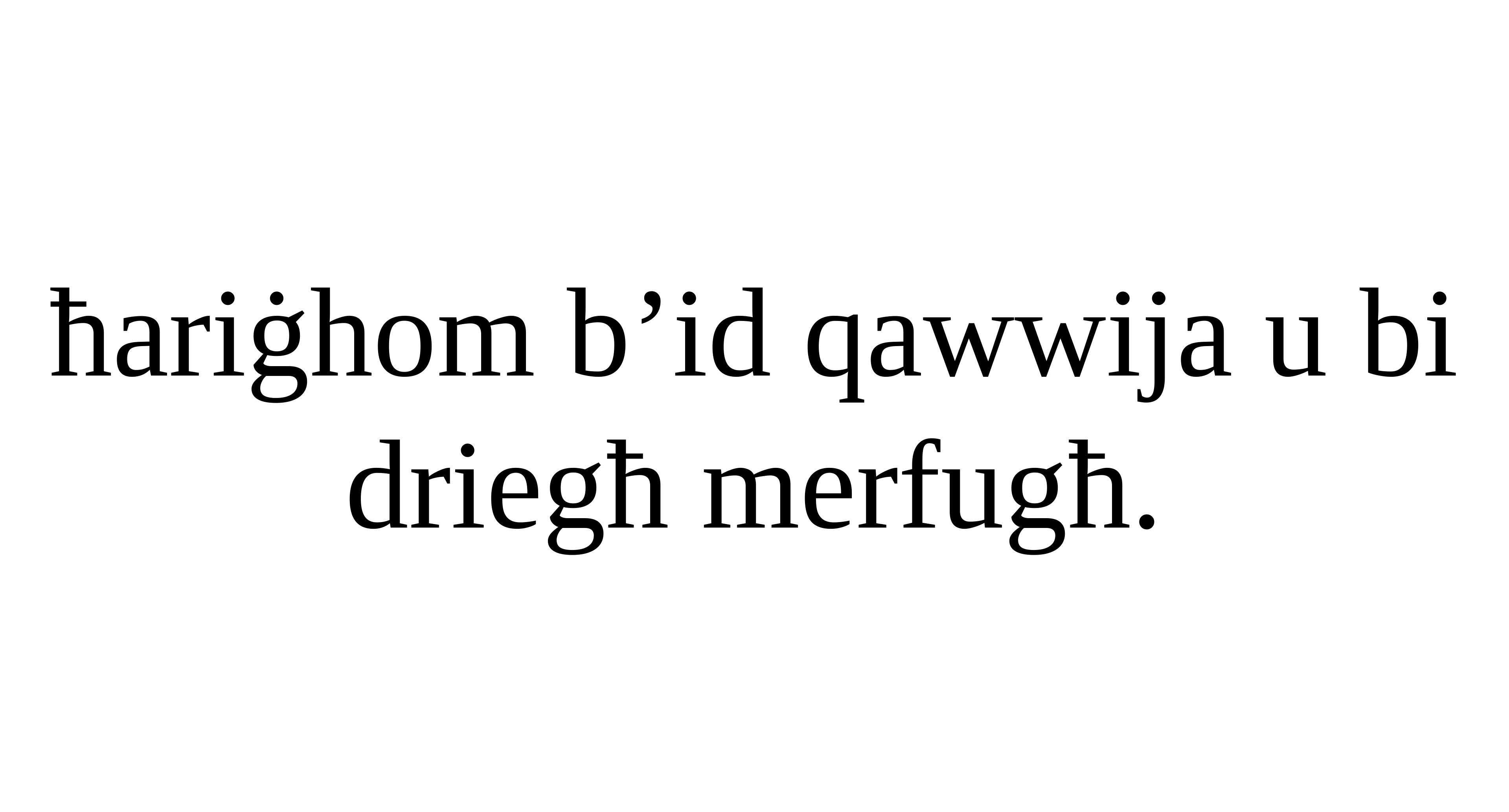

ħariġhom b’id qawwija u bi driegħ merfugħ.